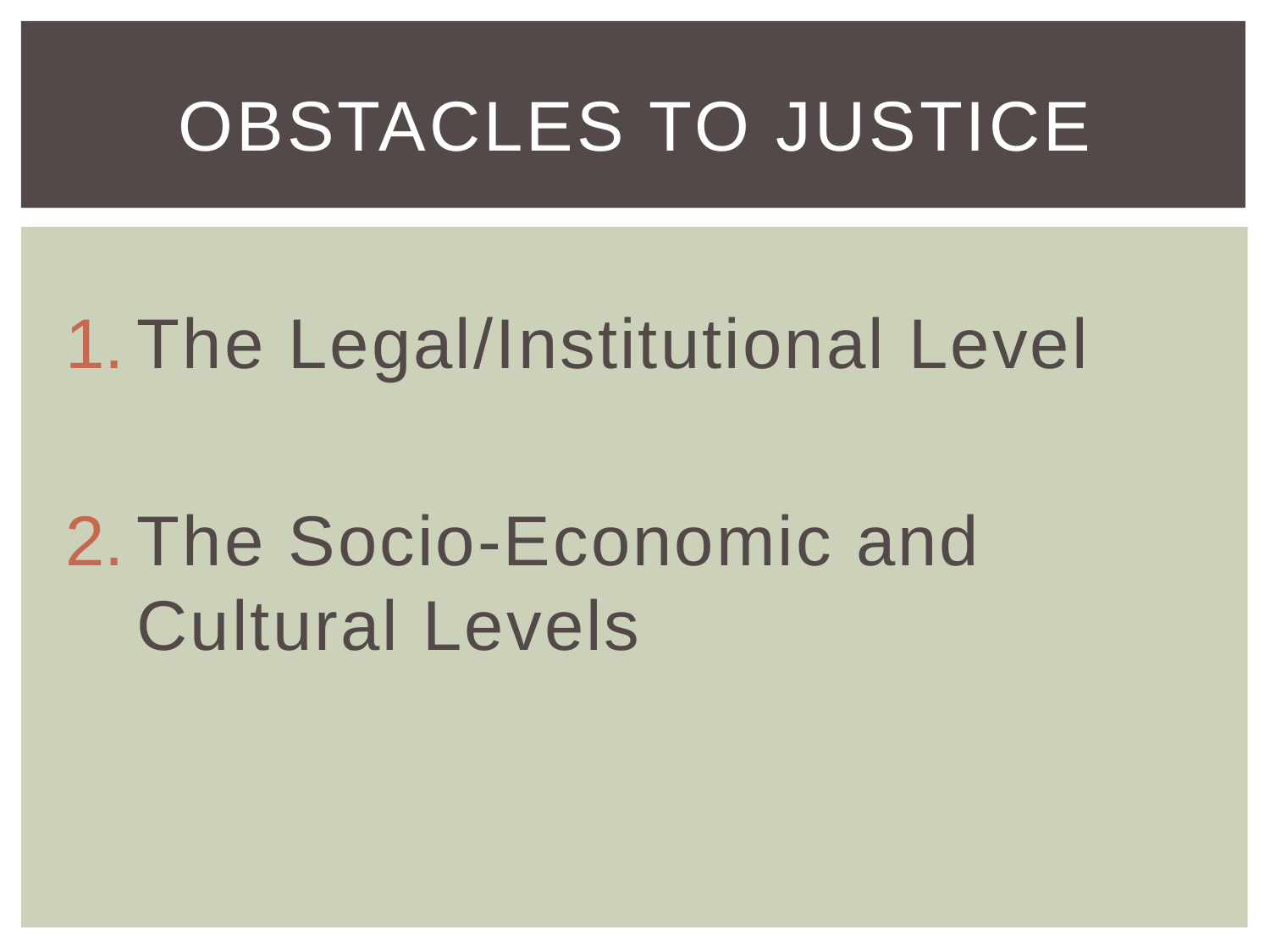

# Obstacles to Justice
The Legal/Institutional Level

The Socio-Economic and Cultural Levels